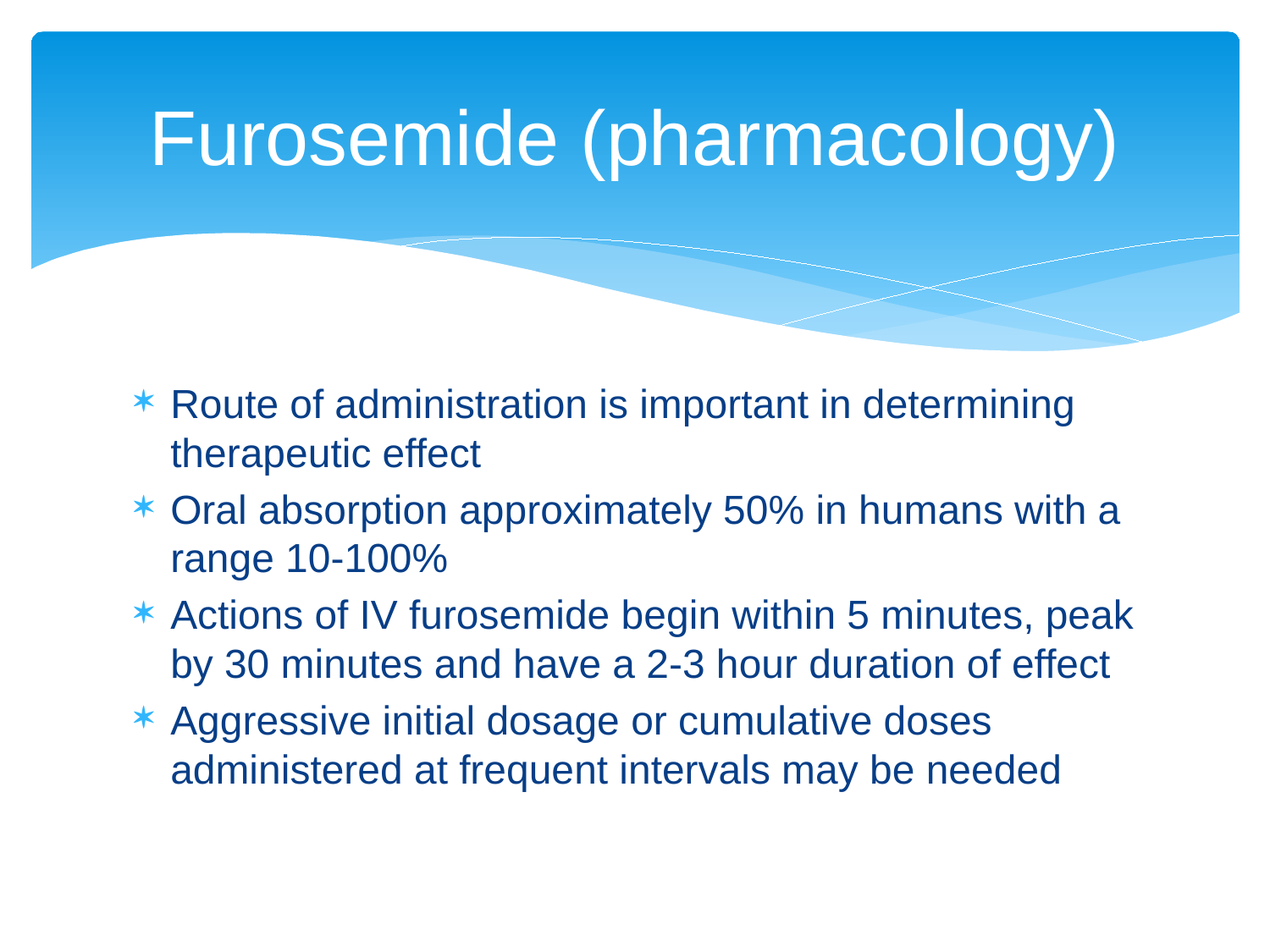

# Furosemide (pharmacology)
Route of administration is important in determining therapeutic effect
Oral absorption approximately 50% in humans with a range 10-100%
Actions of IV furosemide begin within 5 minutes, peak by 30 minutes and have a 2-3 hour duration of effect
Aggressive initial dosage or cumulative doses administered at frequent intervals may be needed